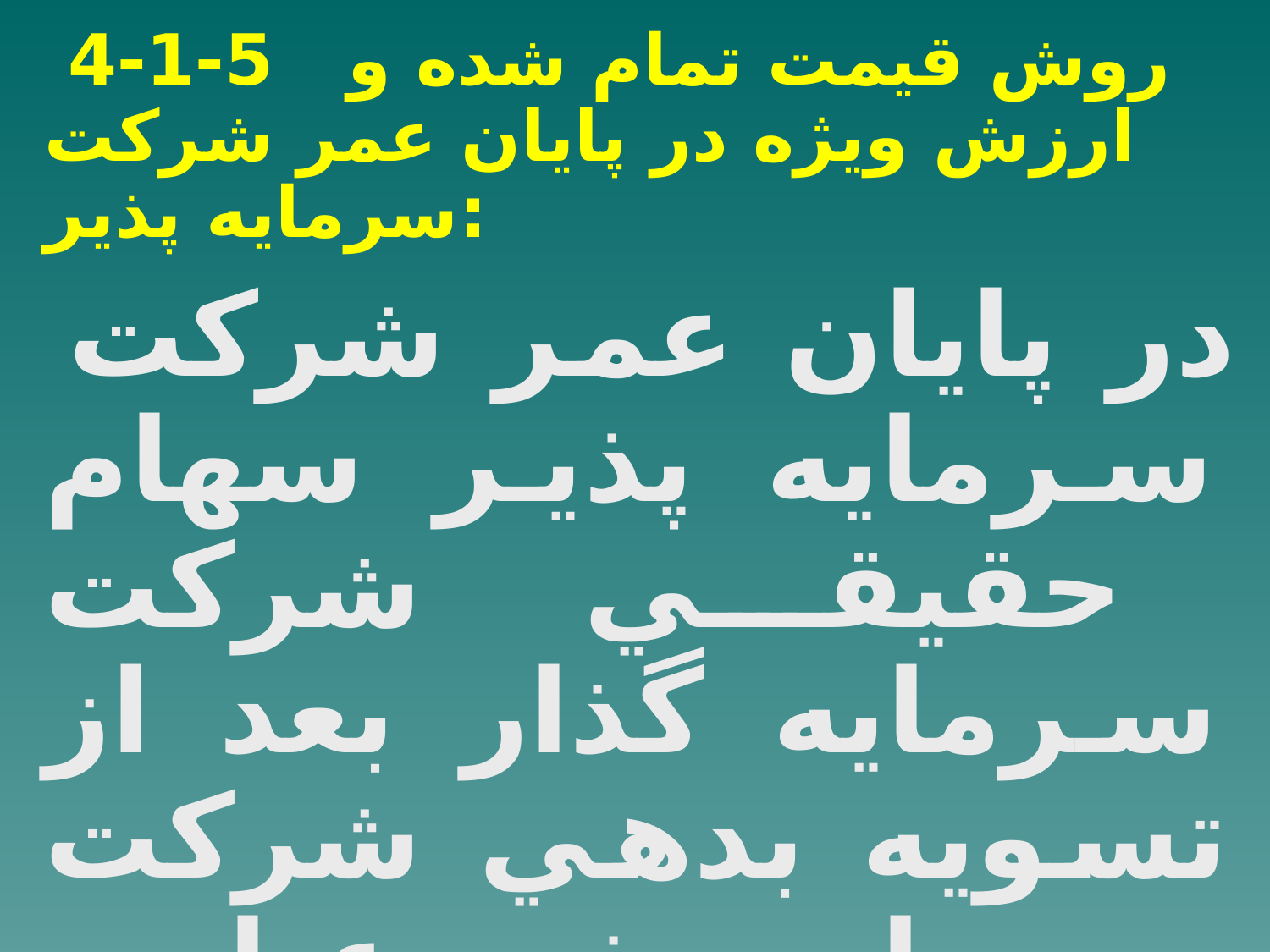

4-1-5   روش قيمت تمام شده و ارزش ويژه در پايان عمر شركت سرمايه پذير:
در پايان عمر شركت سرمايه پذير سهام حقيقي شركت سرمايه گذار بعد از تسويه بدهي شركت سرمايه پذير عبارت است از :